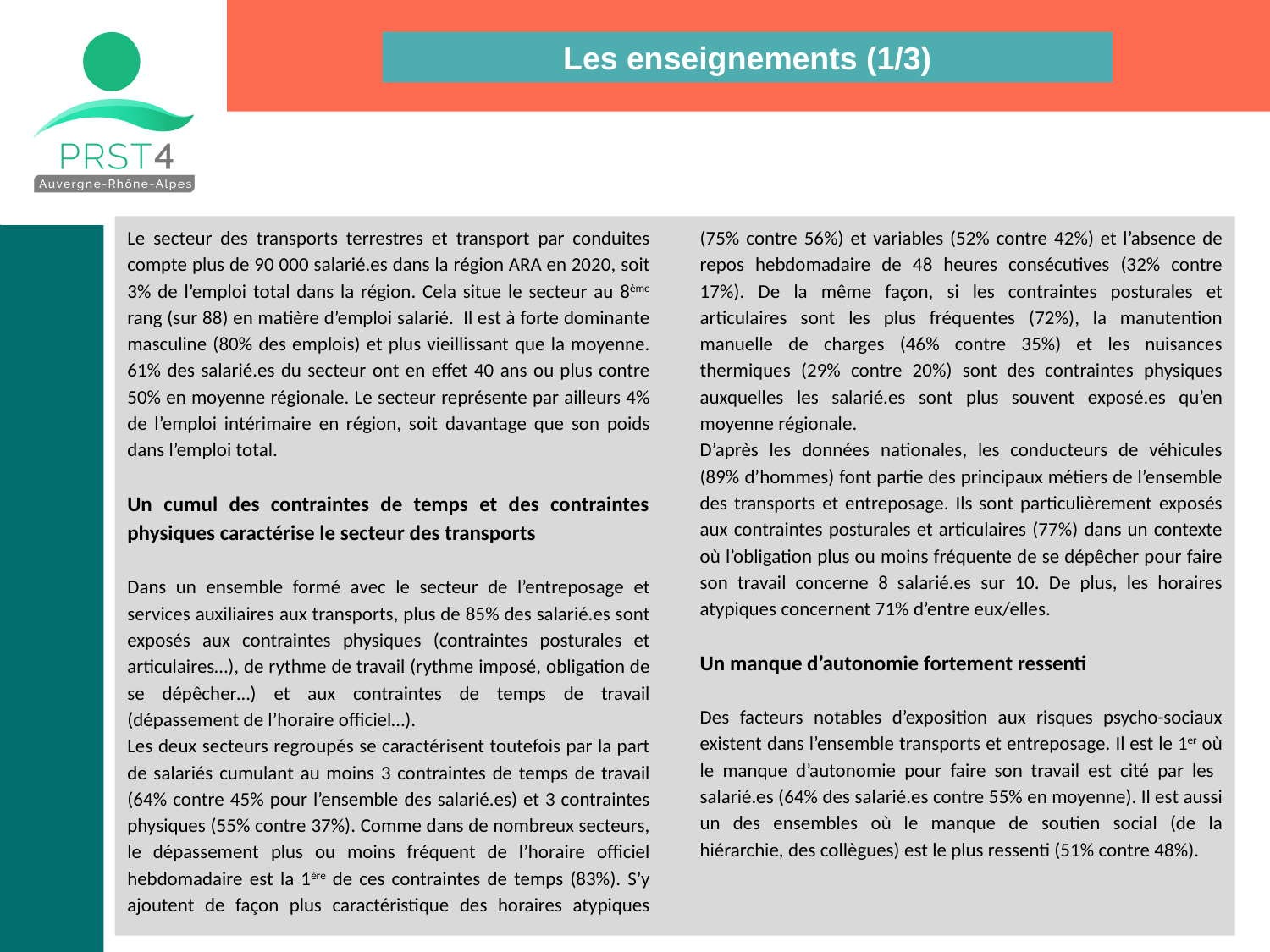

Les enseignements (1/3)
Le secteur des transports terrestres et transport par conduites compte plus de 90 000 salarié.es dans la région ARA en 2020, soit 3% de l’emploi total dans la région. Cela situe le secteur au 8ème rang (sur 88) en matière d’emploi salarié.  Il est à forte dominante masculine (80% des emplois) et plus vieillissant que la moyenne. 61% des salarié.es du secteur ont en effet 40 ans ou plus contre 50% en moyenne régionale. Le secteur représente par ailleurs 4% de l’emploi intérimaire en région, soit davantage que son poids dans l’emploi total.

Un cumul des contraintes de temps et des contraintes physiques caractérise le secteur des transports

Dans un ensemble formé avec le secteur de l’entreposage et services auxiliaires aux transports, plus de 85% des salarié.es sont exposés aux contraintes physiques (contraintes posturales et articulaires…), de rythme de travail (rythme imposé, obligation de se dépêcher…) et aux contraintes de temps de travail (dépassement de l’horaire officiel…).
Les deux secteurs regroupés se caractérisent toutefois par la part de salariés cumulant au moins 3 contraintes de temps de travail (64% contre 45% pour l’ensemble des salarié.es) et 3 contraintes physiques (55% contre 37%). Comme dans de nombreux secteurs, le dépassement plus ou moins fréquent de l’horaire officiel hebdomadaire est la 1ère de ces contraintes de temps (83%). S’y ajoutent de façon plus caractéristique des horaires atypiques (75% contre 56%) et variables (52% contre 42%) et l’absence de repos hebdomadaire de 48 heures consécutives (32% contre 17%). De la même façon, si les contraintes posturales et articulaires sont les plus fréquentes (72%), la manutention manuelle de charges (46% contre 35%) et les nuisances thermiques (29% contre 20%) sont des contraintes physiques auxquelles les salarié.es sont plus souvent exposé.es qu’en moyenne régionale.
D’après les données nationales, les conducteurs de véhicules (89% d’hommes) font partie des principaux métiers de l’ensemble des transports et entreposage. Ils sont particulièrement exposés aux contraintes posturales et articulaires (77%) dans un contexte où l’obligation plus ou moins fréquente de se dépêcher pour faire son travail concerne 8 salarié.es sur 10. De plus, les horaires atypiques concernent 71% d’entre eux/elles.

Un manque d’autonomie fortement ressenti

Des facteurs notables d’exposition aux risques psycho-sociaux existent dans l’ensemble transports et entreposage. Il est le 1er où le manque d’autonomie pour faire son travail est cité par les  salarié.es (64% des salarié.es contre 55% en moyenne). Il est aussi un des ensembles où le manque de soutien social (de la hiérarchie, des collègues) est le plus ressenti (51% contre 48%).